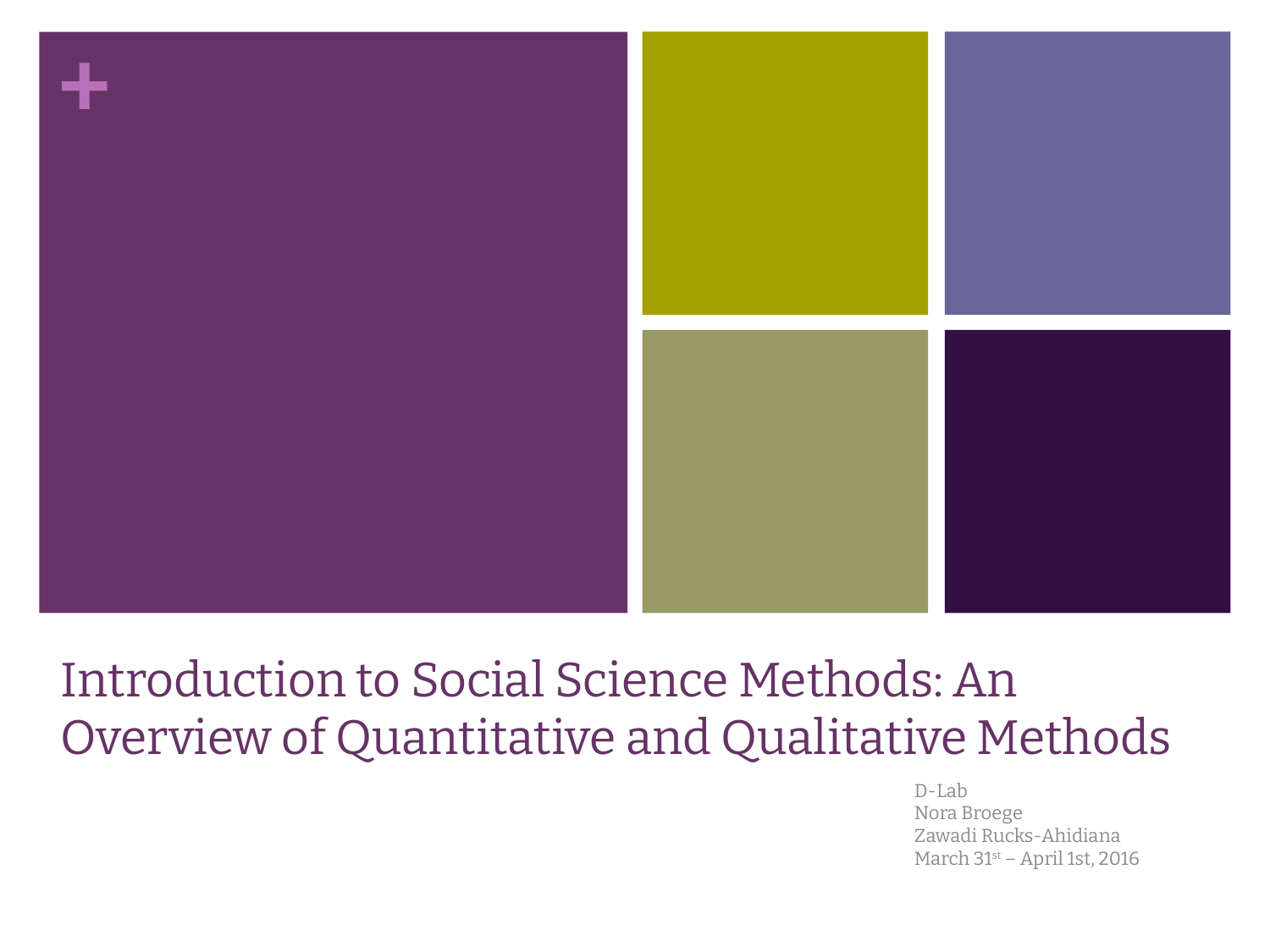

# Introduction to Social Science Methods: An Overview of Quantitative and Qualitative Methods
D-Lab
Nora Broege
Zawadi Rucks-Ahidiana
March 31st – April 1st, 2016